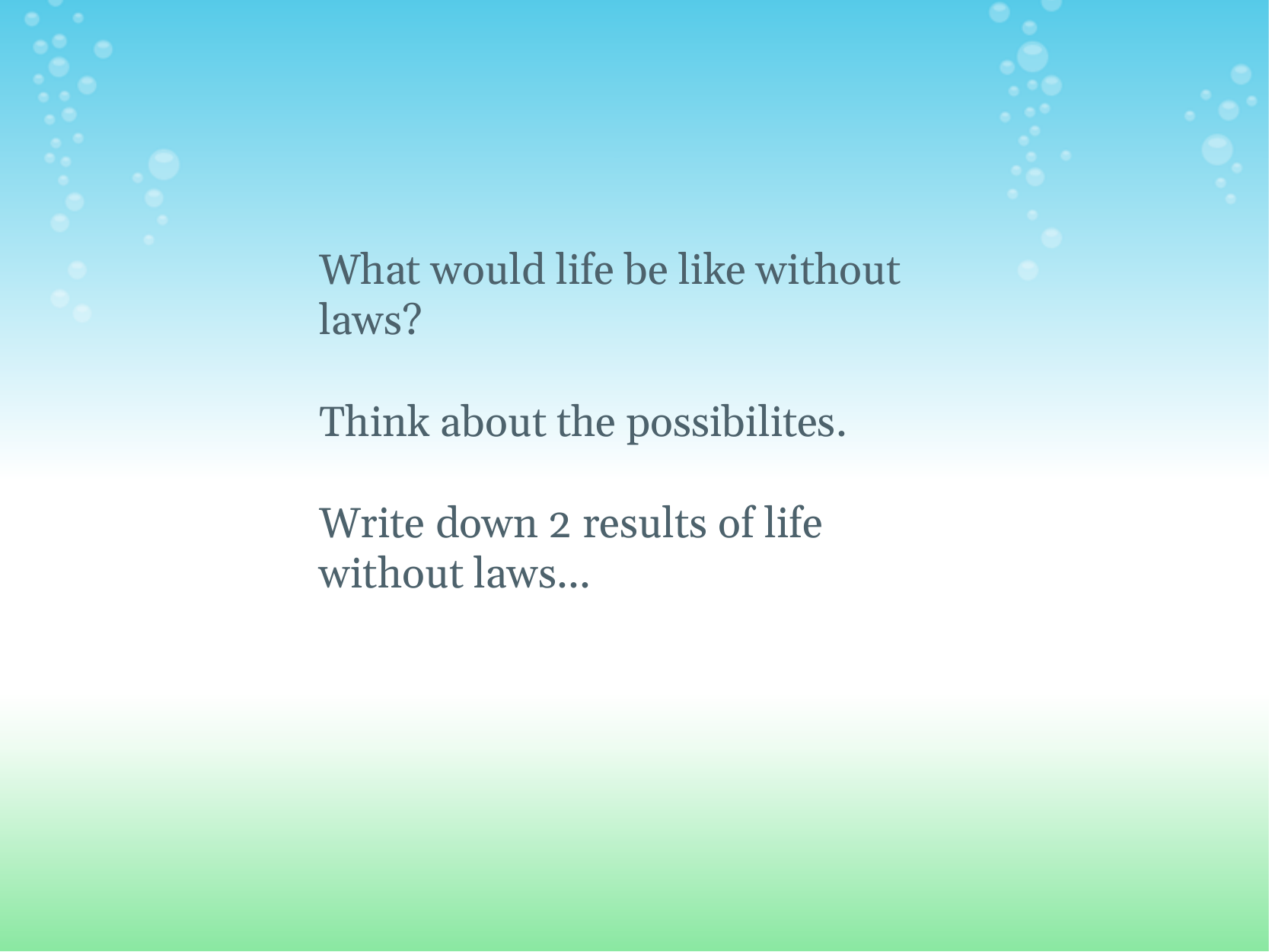

What would life be like without laws?

Think about the possibilites.

Write down 2 results of life without laws...